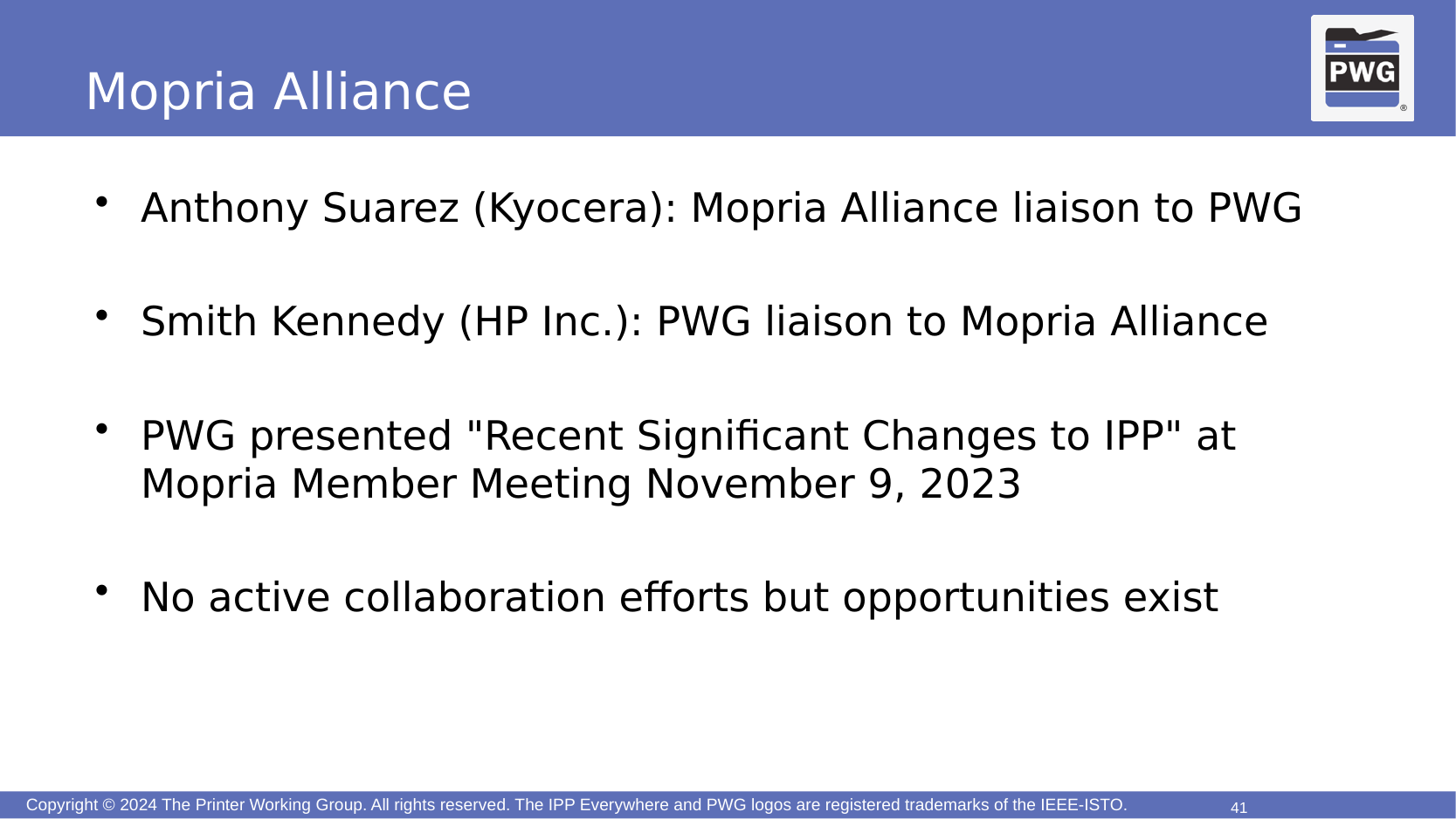

# Mopria Alliance
Anthony Suarez (Kyocera): Mopria Alliance liaison to PWG

Smith Kennedy (HP Inc.): PWG liaison to Mopria Alliance

PWG presented "Recent Significant Changes to IPP" at Mopria Member Meeting November 9, 2023

No active collaboration efforts but opportunities exist
41